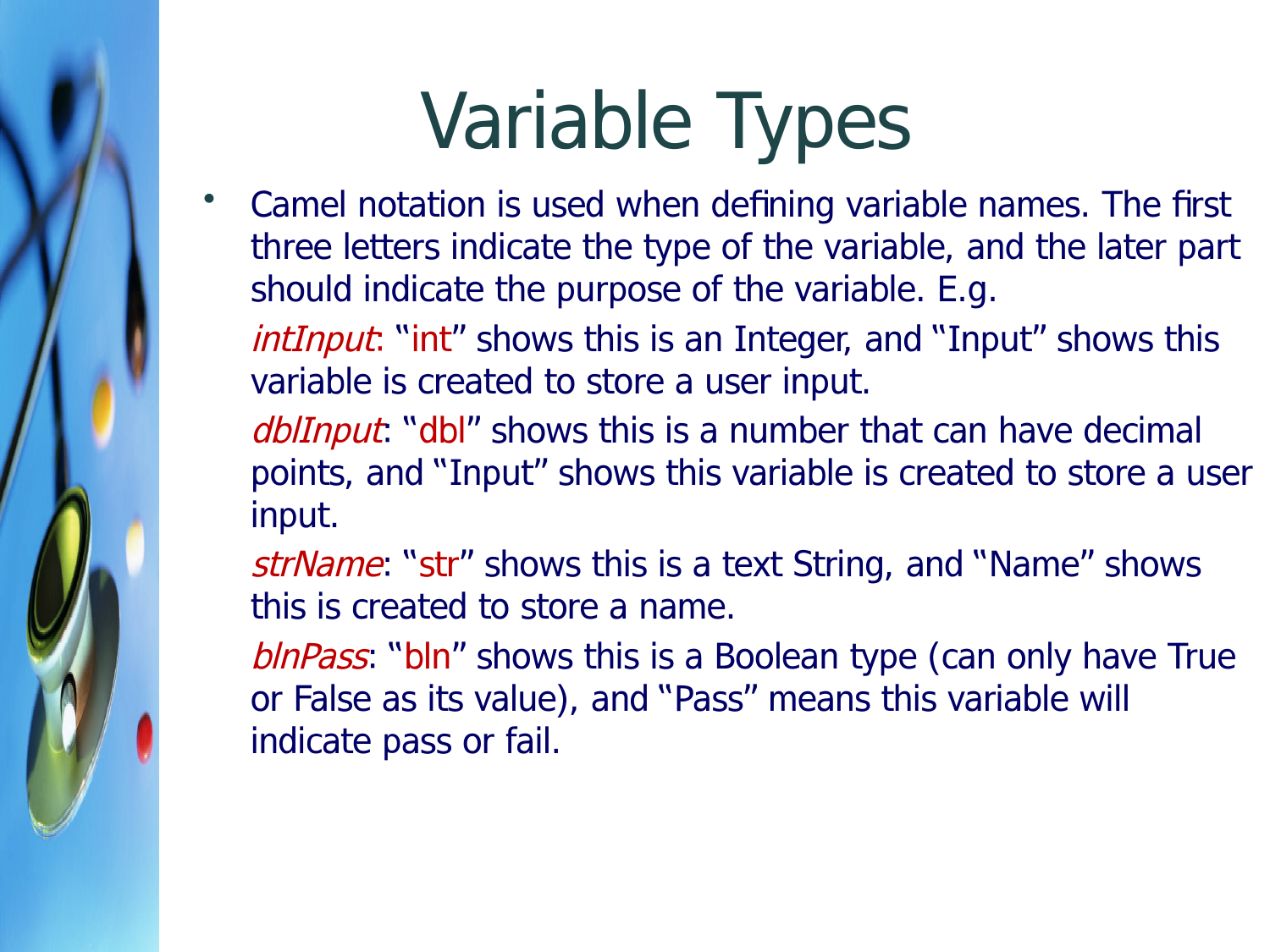

# Variable Types
Camel notation is used when defining variable names. The first three letters indicate the type of the variable, and the later part should indicate the purpose of the variable. E.g.
	intInput: “int” shows this is an Integer, and “Input” shows this variable is created to store a user input.
	dblInput: “dbl” shows this is a number that can have decimal points, and “Input” shows this variable is created to store a user input.
	strName: “str” shows this is a text String, and “Name” shows this is created to store a name.
	blnPass: “bln” shows this is a Boolean type (can only have True or False as its value), and “Pass” means this variable will indicate pass or fail.